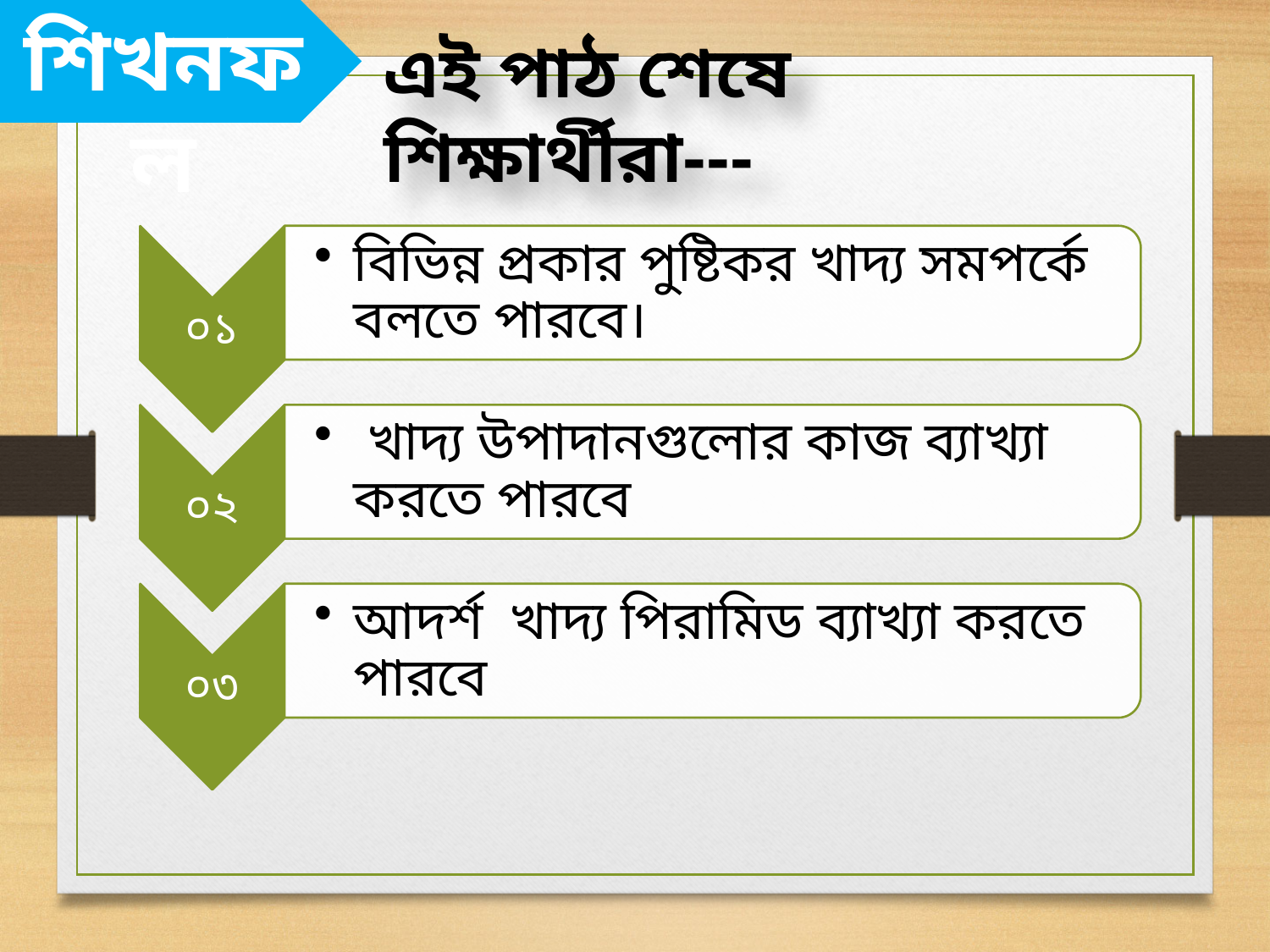

শিখনফল
এই পাঠ শেষে শিক্ষার্থীরা---
০১
বিভিন্ন প্রকার পুষ্টিকর খাদ্য সমপর্কে বলতে পারবে।
০২
 খাদ্য উপাদানগুলোর কাজ ব্যাখ্যা করতে পারবে
০৩
আদর্শ  খাদ্য পিরামিড ব্যাখ্যা করতে পারবে
।